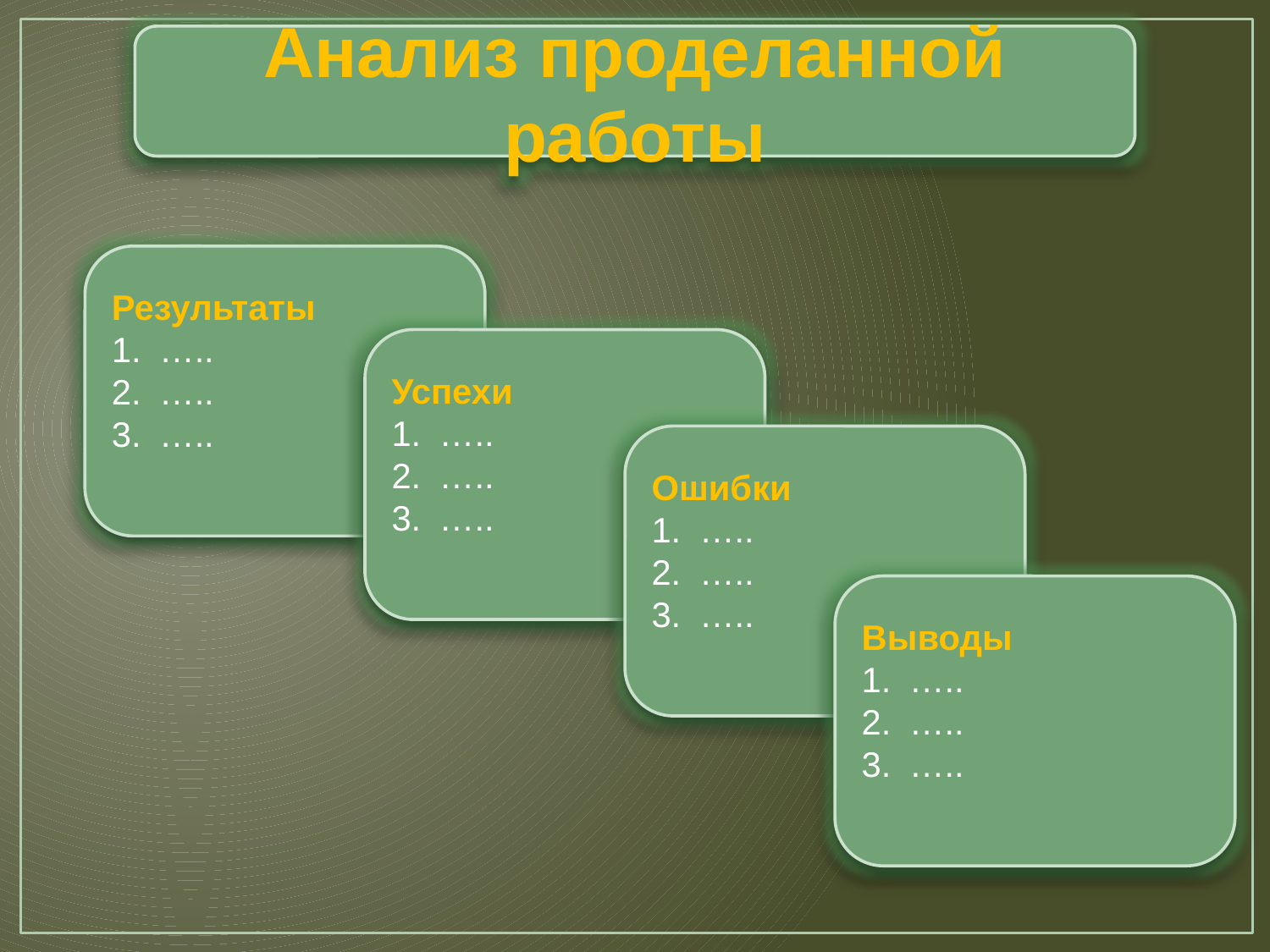

Анализ проделанной работы
Результаты
…..
…..
…..

Успехи
…..
…..
…..

Ошибки
…..
…..
…..

Выводы
…..
…..
…..